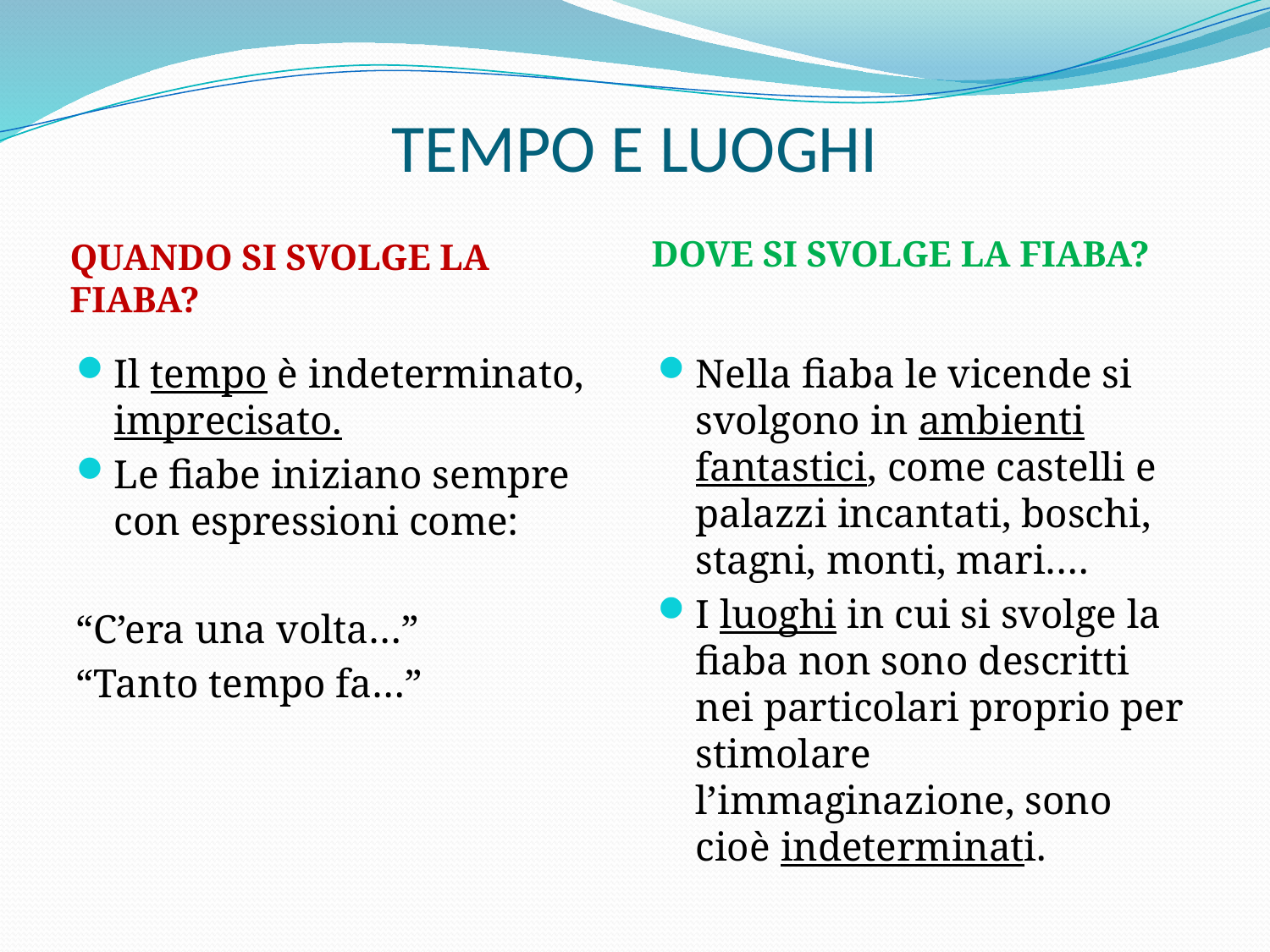

# TEMPO E LUOGHI
QUANDO SI SVOLGE LA FIABA?
DOVE SI SVOLGE LA FIABA?

Il tempo è indeterminato, imprecisato.
Le fiabe iniziano sempre con espressioni come:

“C’era una volta…”
“Tanto tempo fa…”
Nella fiaba le vicende si svolgono in ambienti fantastici, come castelli e palazzi incantati, boschi, stagni, monti, mari….
I luoghi in cui si svolge la fiaba non sono descritti nei particolari proprio per stimolare l’immaginazione, sono cioè indeterminati.